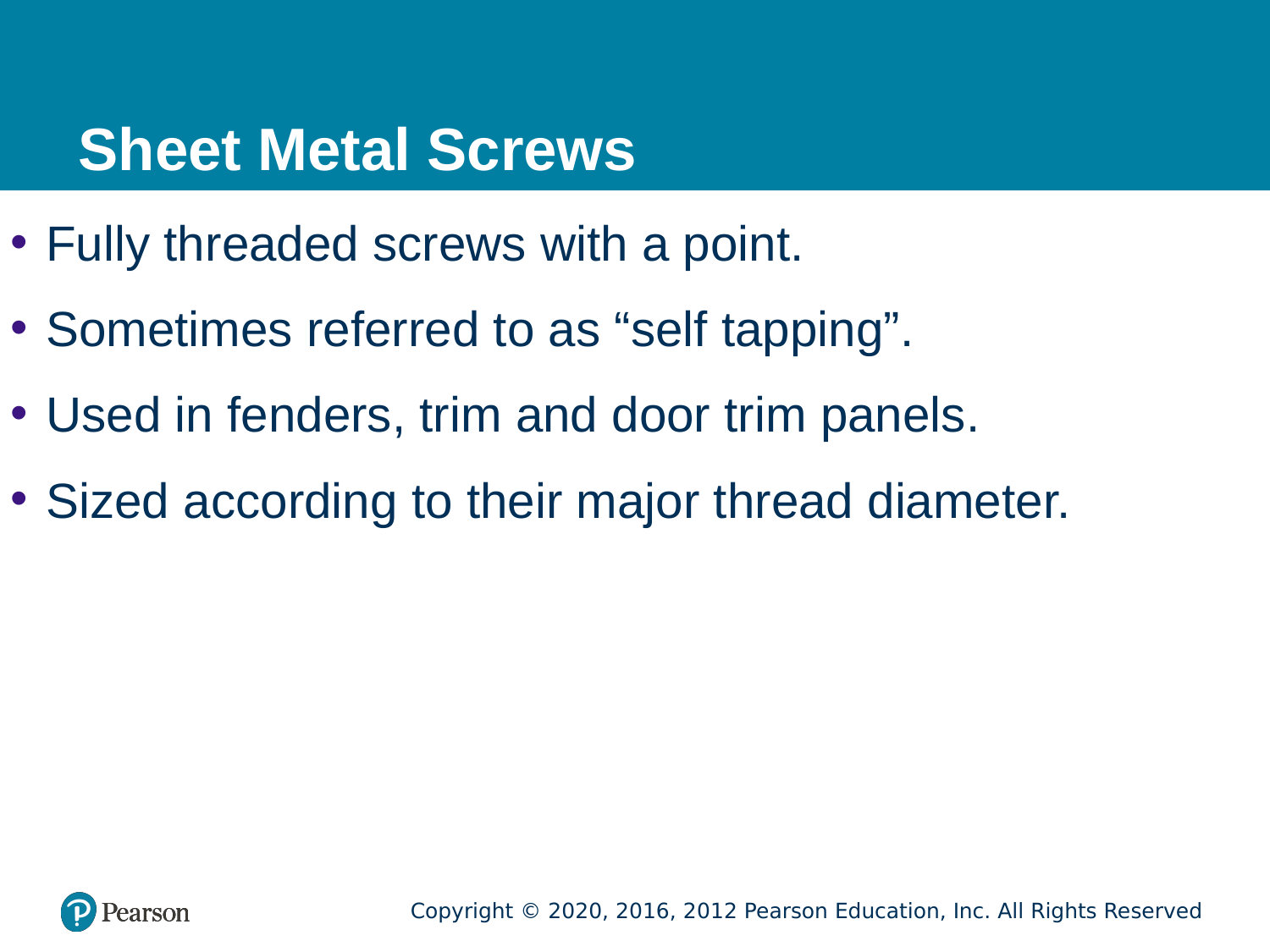

# Sheet Metal Screws
Fully threaded screws with a point.
Sometimes referred to as “self tapping”.
Used in fenders, trim and door trim panels.
Sized according to their major thread diameter.